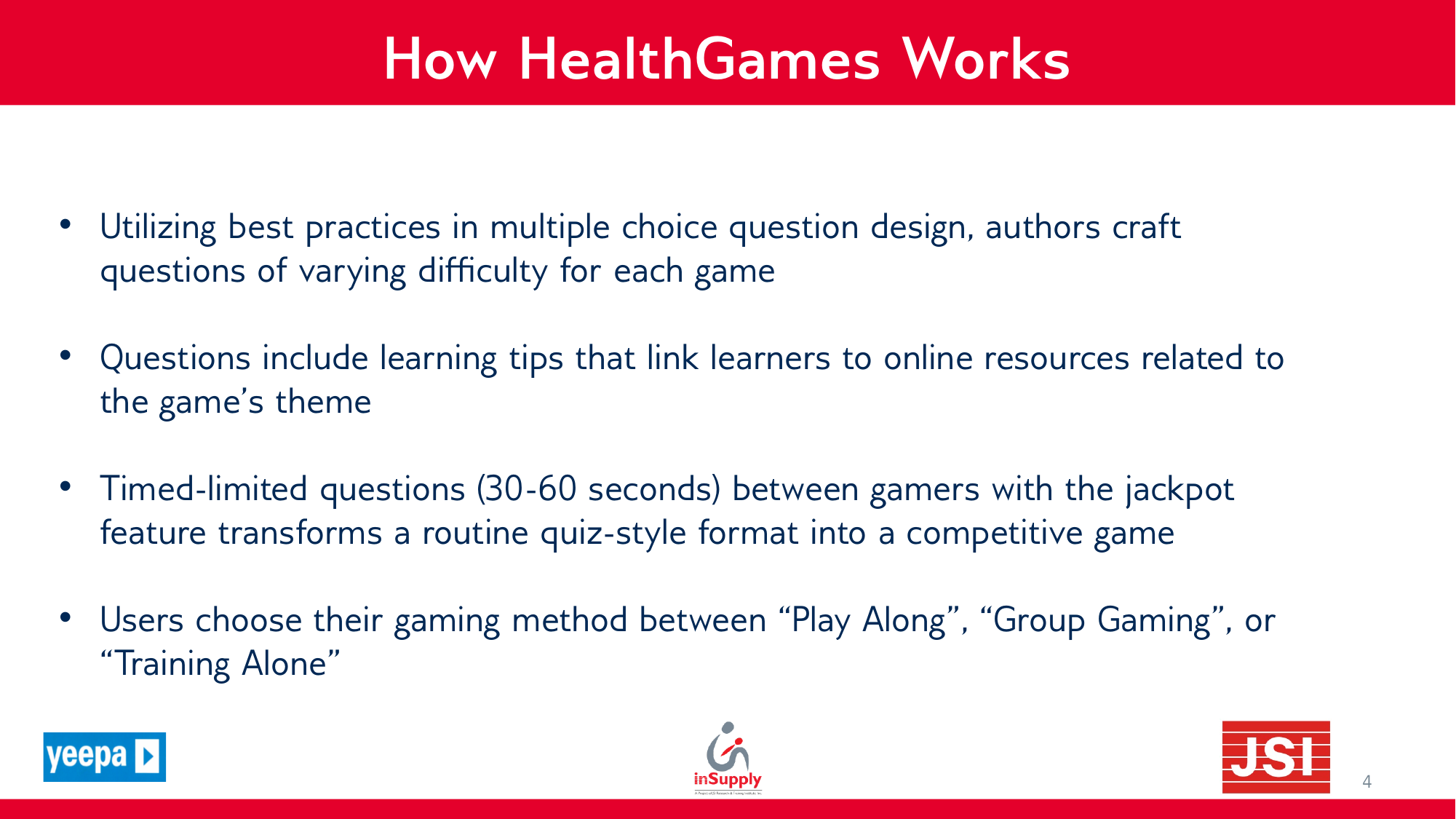

How HealthGames Works
Utilizing best practices in multiple choice question design, authors craft questions of varying difficulty for each game

Questions include learning tips that link learners to online resources related to the game’s theme

Timed-limited questions (30-60 seconds) between gamers with the jackpot feature transforms a routine quiz-style format into a competitive game

Users choose their gaming method between “Play Along”, “Group Gaming”, or “Training Alone”